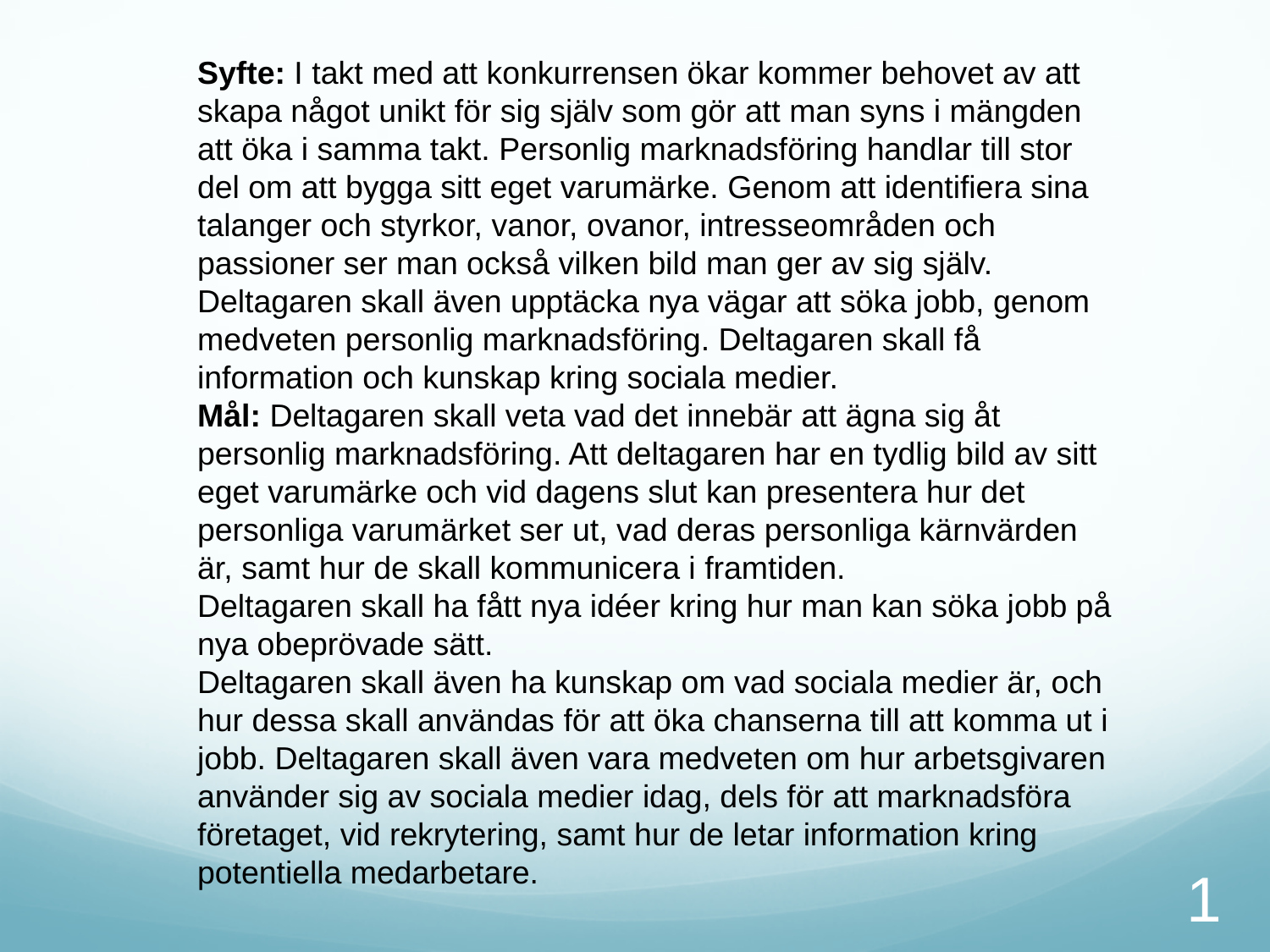

Syfte: I takt med att konkurrensen ökar kommer behovet av att skapa något unikt för sig själv som gör att man syns i mängden att öka i samma takt. Personlig marknadsföring handlar till stor del om att bygga sitt eget varumärke. Genom att identifiera sina talanger och styrkor, vanor, ovanor, intresseområden och passioner ser man också vilken bild man ger av sig själv. Deltagaren skall även upptäcka nya vägar att söka jobb, genom medveten personlig marknadsföring. Deltagaren skall få information och kunskap kring sociala medier.
Mål: Deltagaren skall veta vad det innebär att ägna sig åt personlig marknadsföring. Att deltagaren har en tydlig bild av sitt eget varumärke och vid dagens slut kan presentera hur det personliga varumärket ser ut, vad deras personliga kärnvärden är, samt hur de skall kommunicera i framtiden.
Deltagaren skall ha fått nya idéer kring hur man kan söka jobb på nya obeprövade sätt.
Deltagaren skall även ha kunskap om vad sociala medier är, och hur dessa skall användas för att öka chanserna till att komma ut i jobb. Deltagaren skall även vara medveten om hur arbetsgivaren använder sig av sociala medier idag, dels för att marknadsföra företaget, vid rekrytering, samt hur de letar information kring potentiella medarbetare.
1